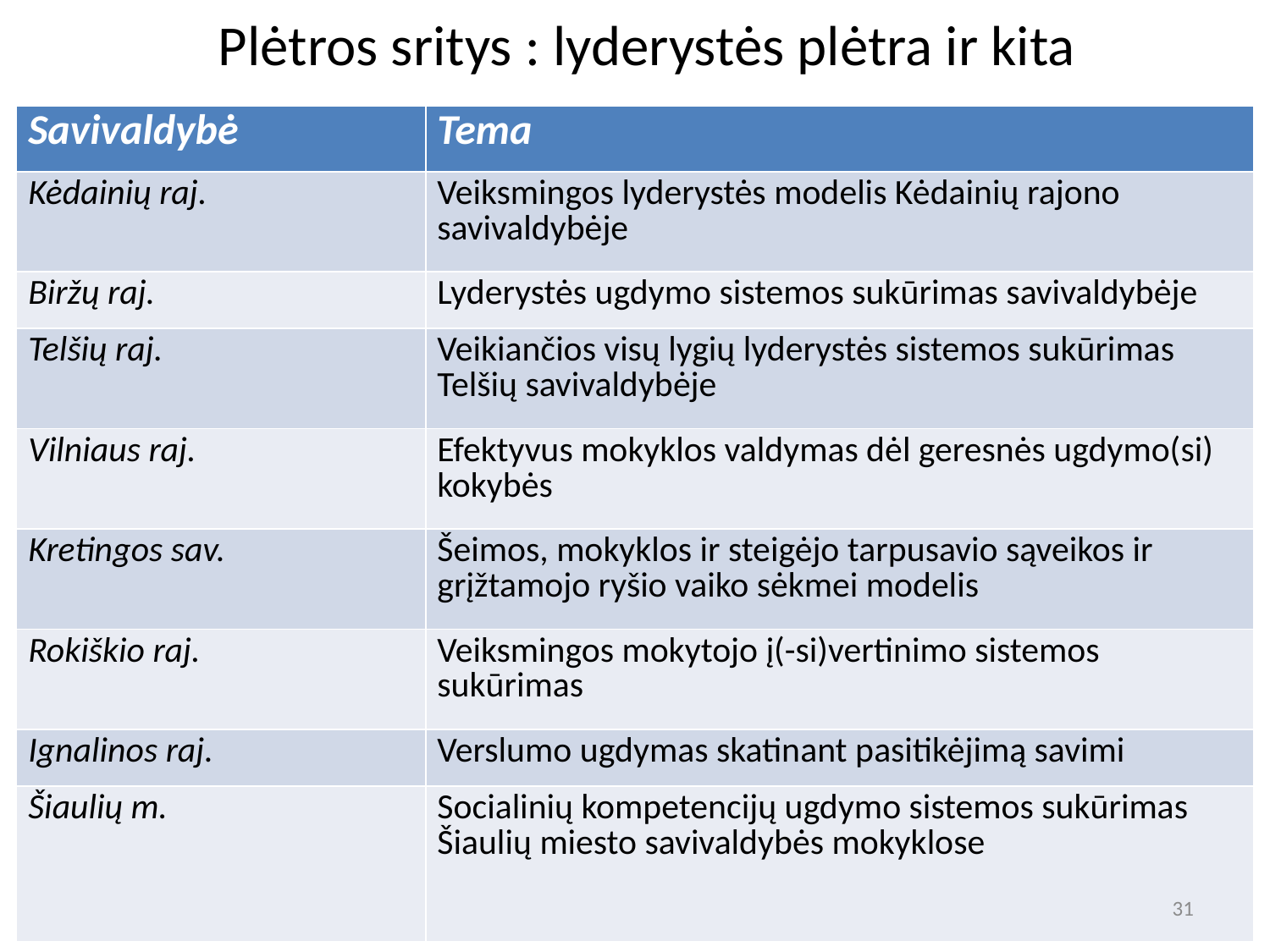

# Plėtros sritys : lyderystės plėtra ir kita
| Savivaldybė | Tema |
| --- | --- |
| Kėdainių raj. | Veiksmingos lyderystės modelis Kėdainių rajono savivaldybėje |
| Biržų raj. | Lyderystės ugdymo sistemos sukūrimas savivaldybėje |
| Telšių raj. | Veikiančios visų lygių lyderystės sistemos sukūrimas Telšių savivaldybėje |
| Vilniaus raj. | Efektyvus mokyklos valdymas dėl geresnės ugdymo(si) kokybės |
| Kretingos sav. | Šeimos, mokyklos ir steigėjo tarpusavio sąveikos ir grįžtamojo ryšio vaiko sėkmei modelis |
| Rokiškio raj. | Veiksmingos mokytojo į(-si)vertinimo sistemos sukūrimas |
| Ignalinos raj. | Verslumo ugdymas skatinant pasitikėjimą savimi |
| Šiaulių m. | Socialinių kompetencijų ugdymo sistemos sukūrimas Šiaulių miesto savivaldybės mokyklose |
31